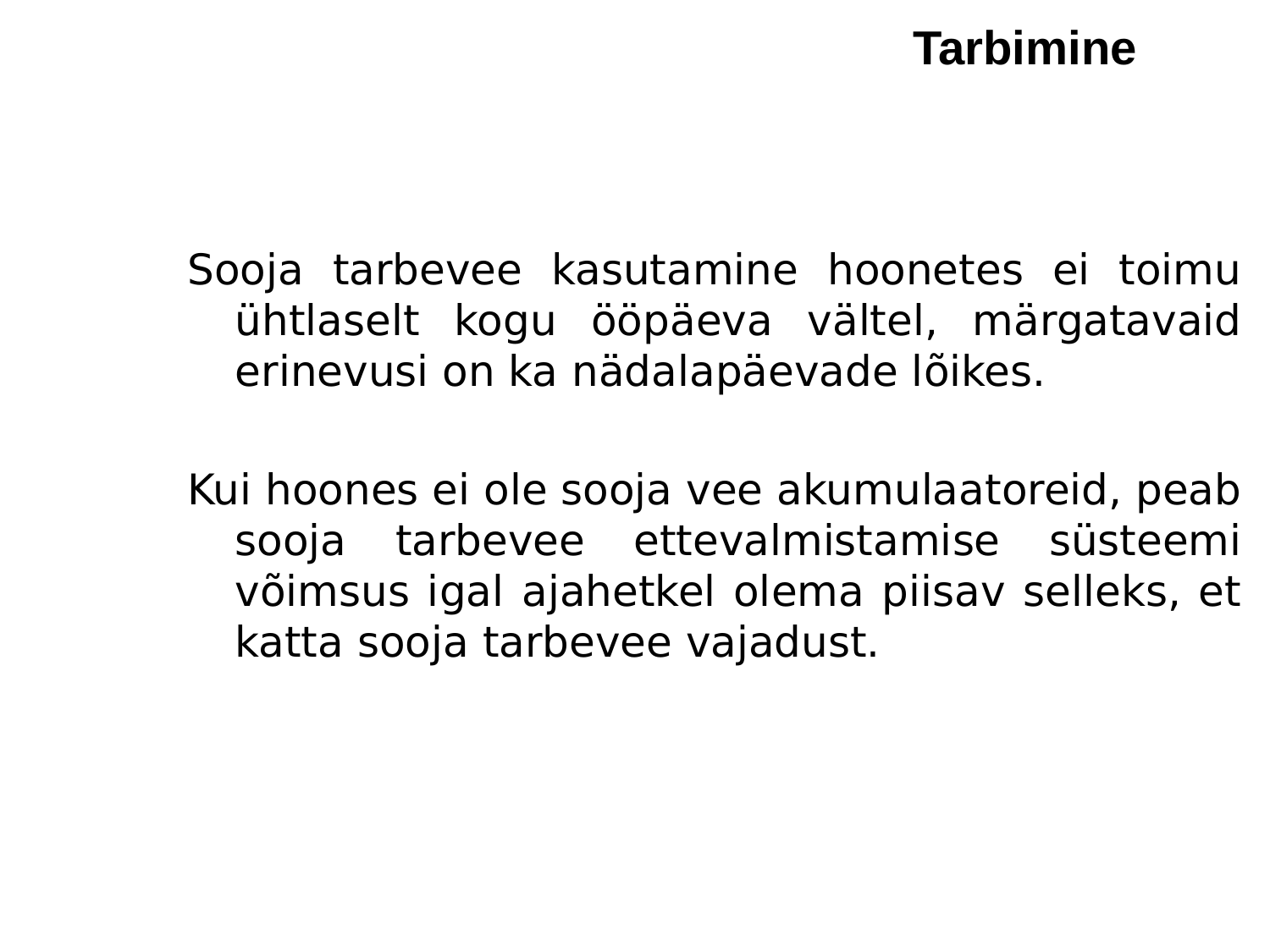

Tarbimine

Sooja tarbevee kasutamine hoonetes ei toimu ühtlaselt kogu ööpäeva vältel, märgatavaid erinevusi on ka nädalapäevade lõikes.

Kui hoones ei ole sooja vee akumulaatoreid, peab sooja tarbevee ettevalmistamise süsteemi võimsus igal ajahetkel olema piisav selleks, et katta sooja tarbevee vajadust.